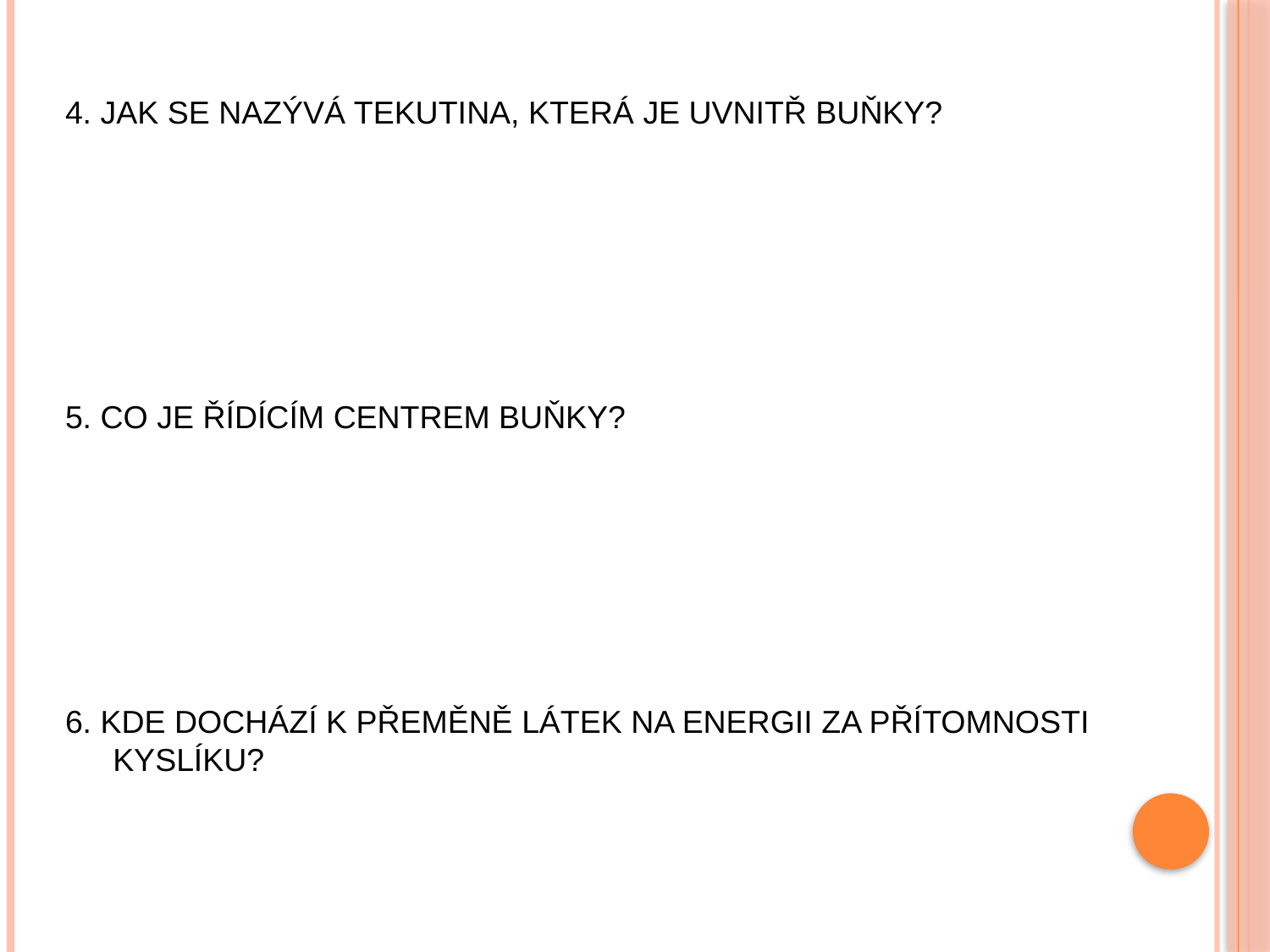

4. JAK SE NAZÝVÁ TEKUTINA, KTERÁ JE UVNITŘ BUŇKY?

5. CO JE ŘÍDÍCÍM CENTREM BUŇKY?

6. KDE DOCHÁZÍ K PŘEMĚNĚ LÁTEK NA ENERGII ZA PŘÍTOMNOSTI KYSLÍKU?